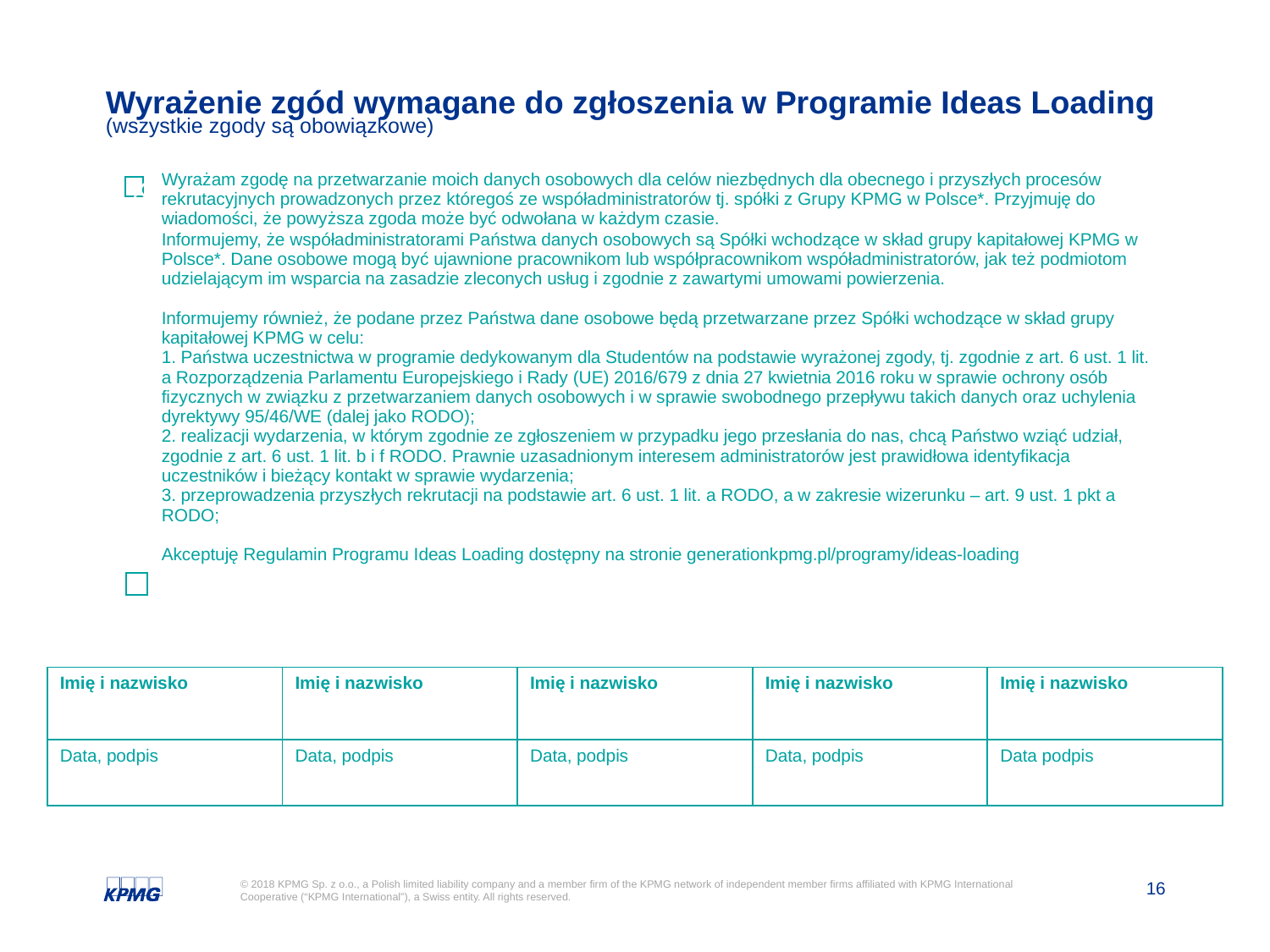

# Wyrażenie zgód wymagane do zgłoszenia w Programie Ideas Loading (wszystkie zgody są obowiązkowe)
| Wyrażam zgodę na przetwarzanie moich danych osobowych dla celów niezbędnych dla obecnego i przyszłych procesów rekrutacyjnych prowadzonych przez któregoś ze współadministratorów tj. spółki z Grupy KPMG w Polsce\*. Przyjmuję do wiadomości, że powyższa zgoda może być odwołana w każdym czasie. |
| --- |
| Informujemy, że współadministratorami Państwa danych osobowych są Spółki wchodzące w skład grupy kapitałowej KPMG w Polsce\*. Dane osobowe mogą być ujawnione pracownikom lub współpracownikom współadministratorów, jak też podmiotom udzielającym im wsparcia na zasadzie zleconych usług i zgodnie z zawartymi umowami powierzenia. Informujemy również, że podane przez Państwa dane osobowe będą przetwarzane przez Spółki wchodzące w skład grupy kapitałowej KPMG w celu: 1. Państwa uczestnictwa w programie dedykowanym dla Studentów na podstawie wyrażonej zgody, tj. zgodnie z art. 6 ust. 1 lit. a Rozporządzenia Parlamentu Europejskiego i Rady (UE) 2016/679 z dnia 27 kwietnia 2016 roku w sprawie ochrony osób fizycznych w związku z przetwarzaniem danych osobowych i w sprawie swobodnego przepływu takich danych oraz uchylenia dyrektywy 95/46/WE (dalej jako RODO); 2. realizacji wydarzenia, w którym zgodnie ze zgłoszeniem w przypadku jego przesłania do nas, chcą Państwo wziąć udział, zgodnie z art. 6 ust. 1 lit. b i f RODO. Prawnie uzasadnionym interesem administratorów jest prawidłowa identyfikacja uczestników i bieżący kontakt w sprawie wydarzenia; 3. przeprowadzenia przyszłych rekrutacji na podstawie art. 6 ust. 1 lit. a RODO, a w zakresie wizerunku – art. 9 ust. 1 pkt a RODO; Akceptuję Regulamin Programu Ideas Loading dostępny na stronie generationkpmg.pl/programy/ideas-loading |
x
x
| Imię i nazwisko | Imię i nazwisko | Imię i nazwisko | Imię i nazwisko | Imię i nazwisko |
| --- | --- | --- | --- | --- |
| Data, podpis | Data, podpis | Data, podpis | Data, podpis | Data podpis |